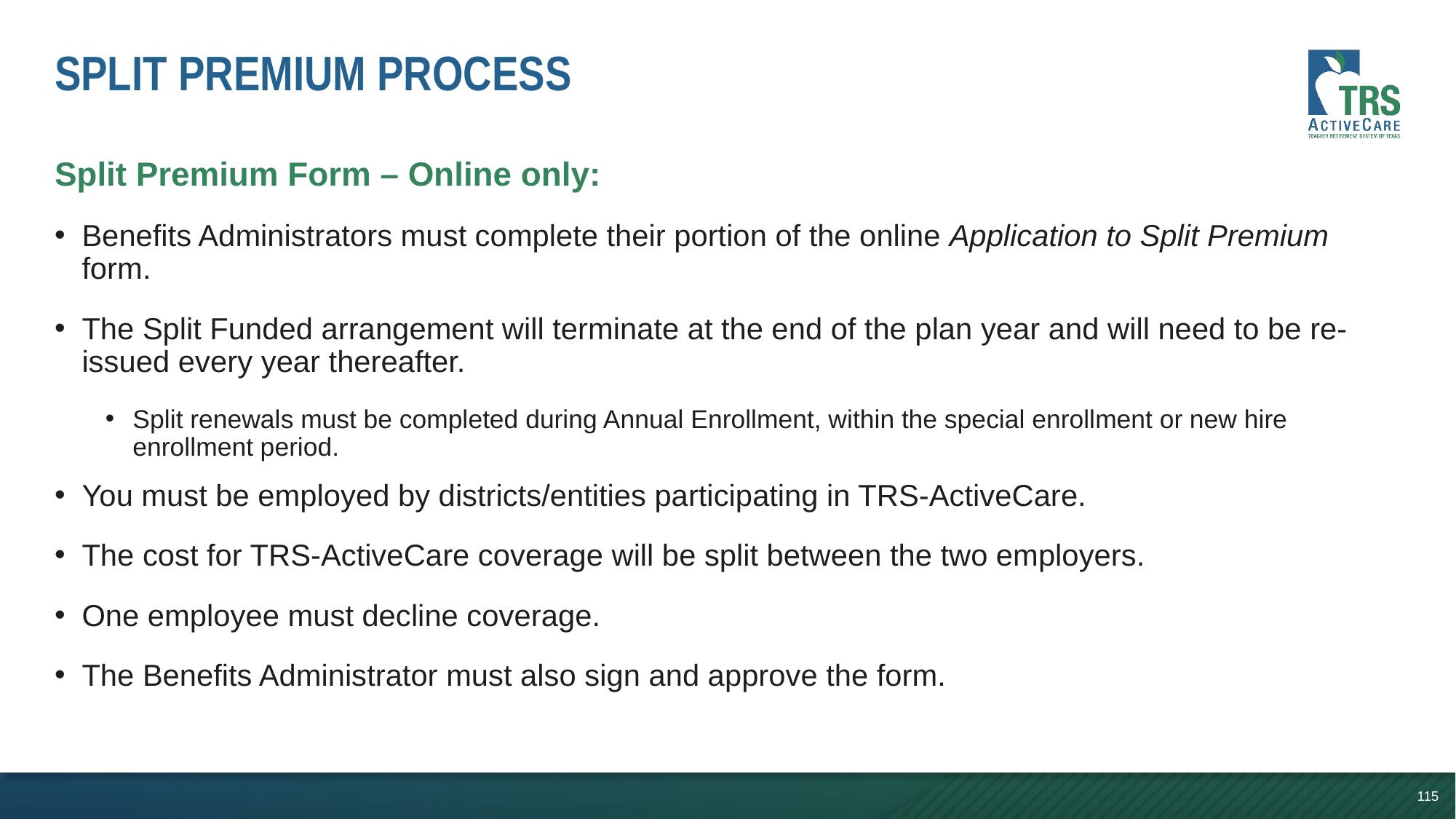

# Split premium process
Split Premium Form – Online only:
Benefits Administrators must complete their portion of the online Application to Split Premium form.
The Split Funded arrangement will terminate at the end of the plan year and will need to be re-issued every year thereafter.
Split renewals must be completed during Annual Enrollment, within the special enrollment or new hire enrollment period.
You must be employed by districts/entities participating in TRS-ActiveCare.
The cost for TRS-ActiveCare coverage will be split between the two employers.
One employee must decline coverage.
The Benefits Administrator must also sign and approve the form.

115